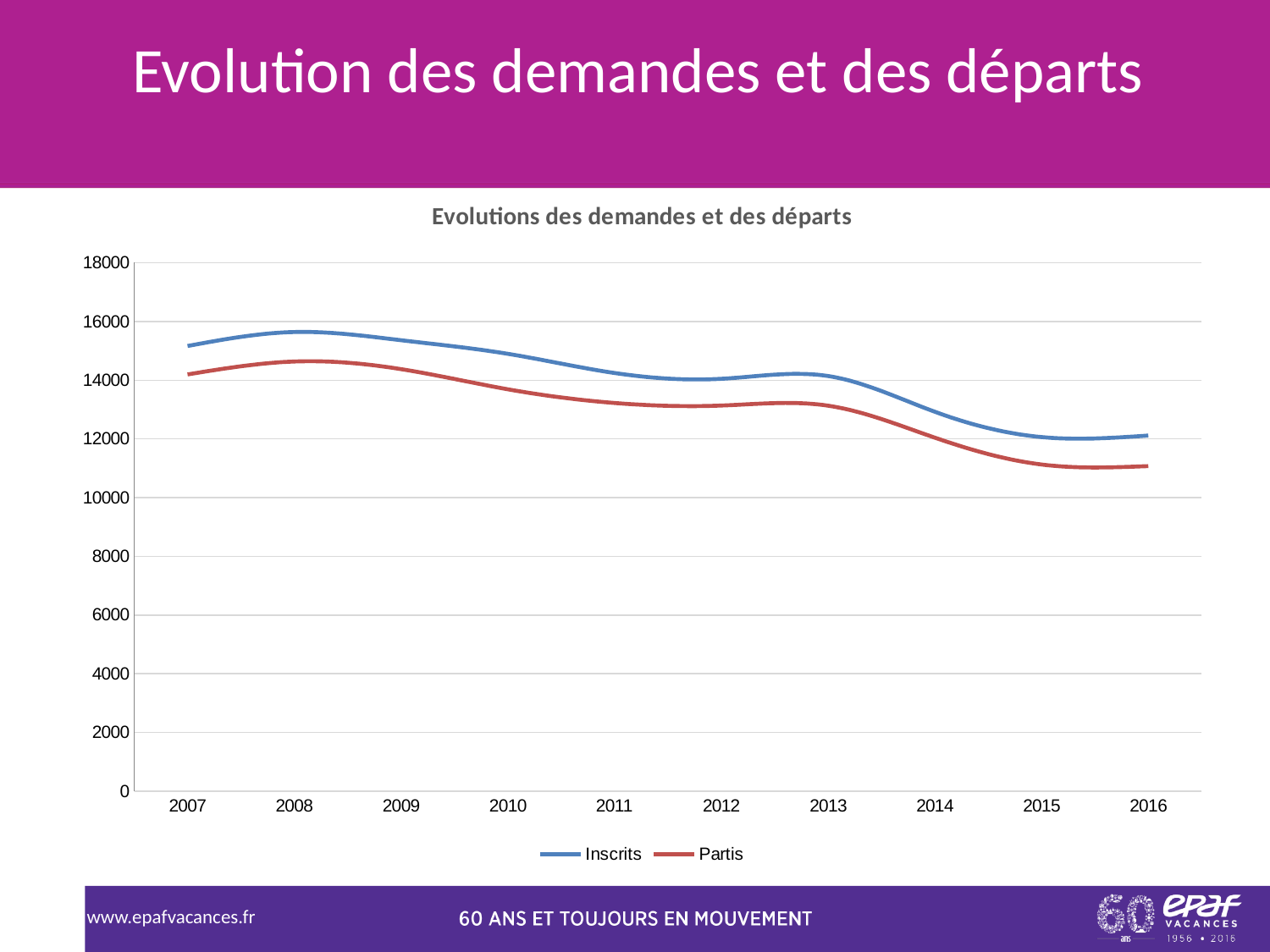

Evolution des demandes et des départs

### Chart: Evolutions des demandes et des départs

| Category | Inscrits | Partis |
|---|---|---|
| 2007 | 15165.0 | 14196.0 |
| 2008 | 15641.0 | 14636.0 |
| 2009 | 15361.0 | 14376.0 |
| 2010 | 14898.0 | 13690.0 |
| 2011 | 14245.0 | 13224.0 |
| 2012 | 14047.0 | 13136.0 |
| 2013 | 14142.0 | 13132.0 |
| 2014 | 12925.0 | 12043.0 |
| 2015 | 12062.0 | 11128.0 |
| 2016 | 12115.0 | 11074.0 |